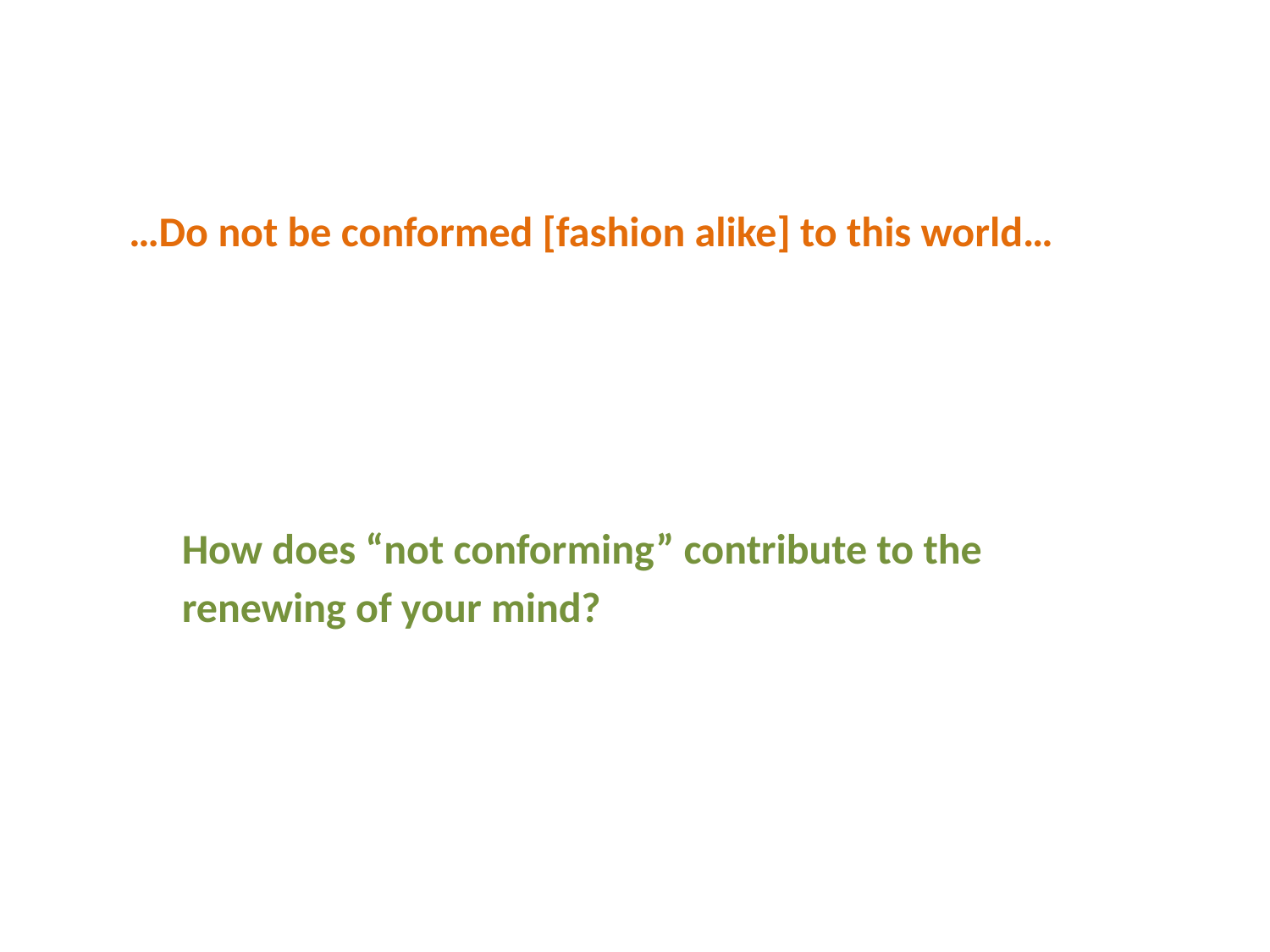

…Do not be conformed [fashion alike] to this world…
How does “not conforming” contribute to the renewing of your mind?